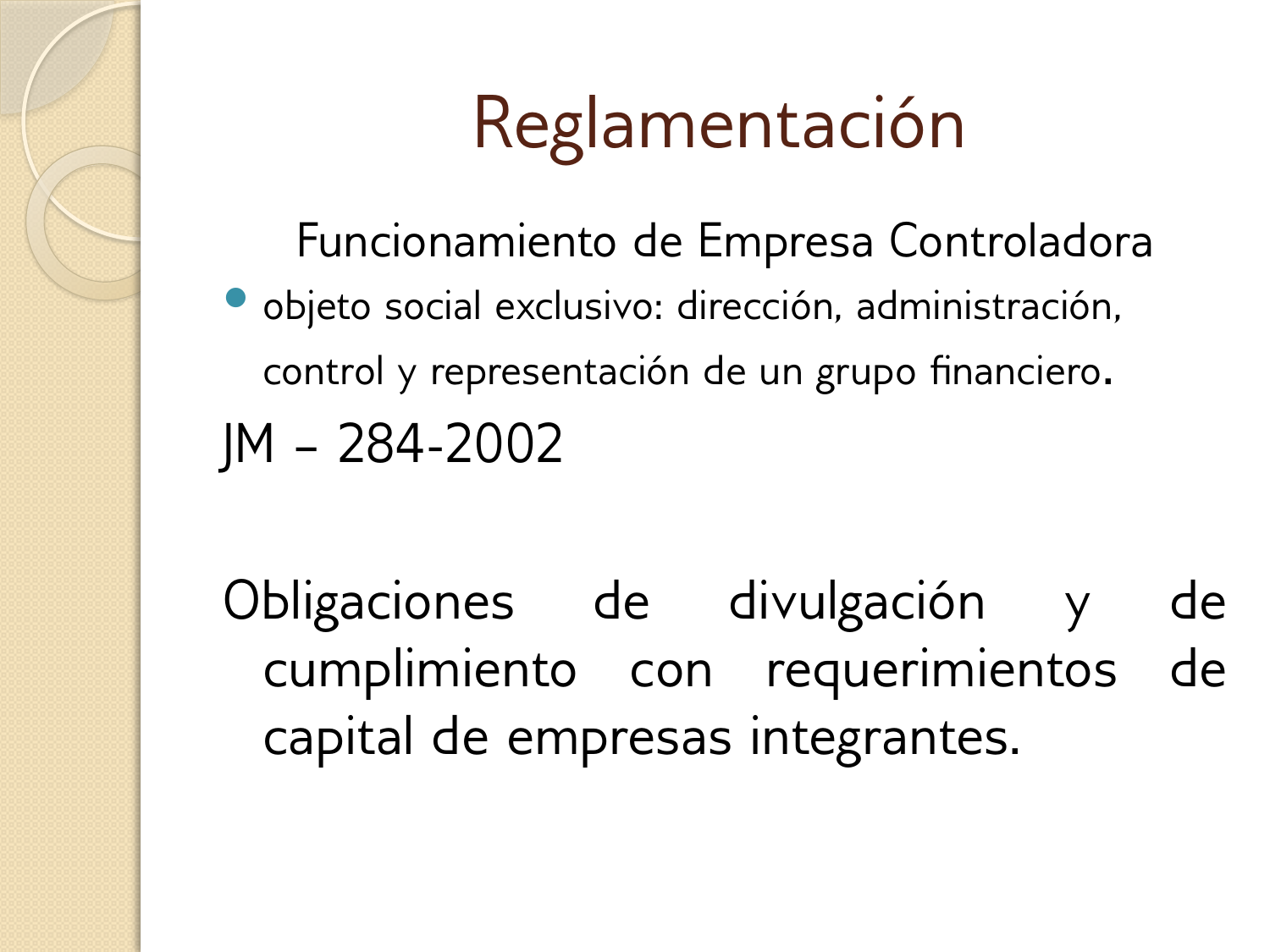

# Reglamentación
Funcionamiento de Empresa Controladora
objeto social exclusivo: dirección, administración, control y representación de un grupo financiero.
JM – 284-2002

Obligaciones de divulgación y de cumplimiento con requerimientos de capital de empresas integrantes.